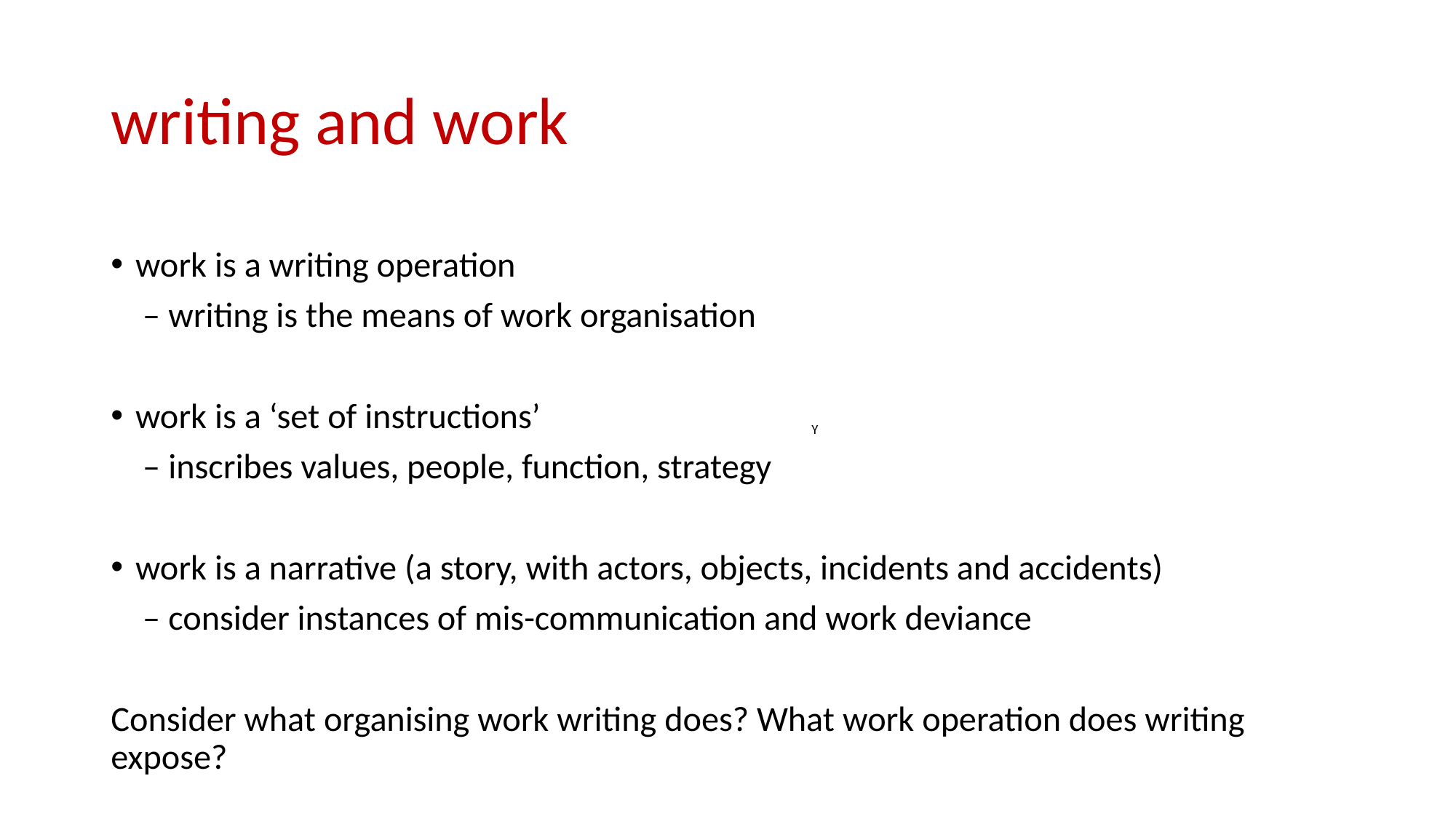

# writing and work

work is a writing operation
    – writing is the means of work organisation

work is a ‘set of instructions’
    – inscribes values, people, function, strategy

work is a narrative (a story, with actors, objects, incidents and accidents)
    – consider instances of mis-communication and work deviance

Consider what organising work writing does? What work operation does writing expose?

Y